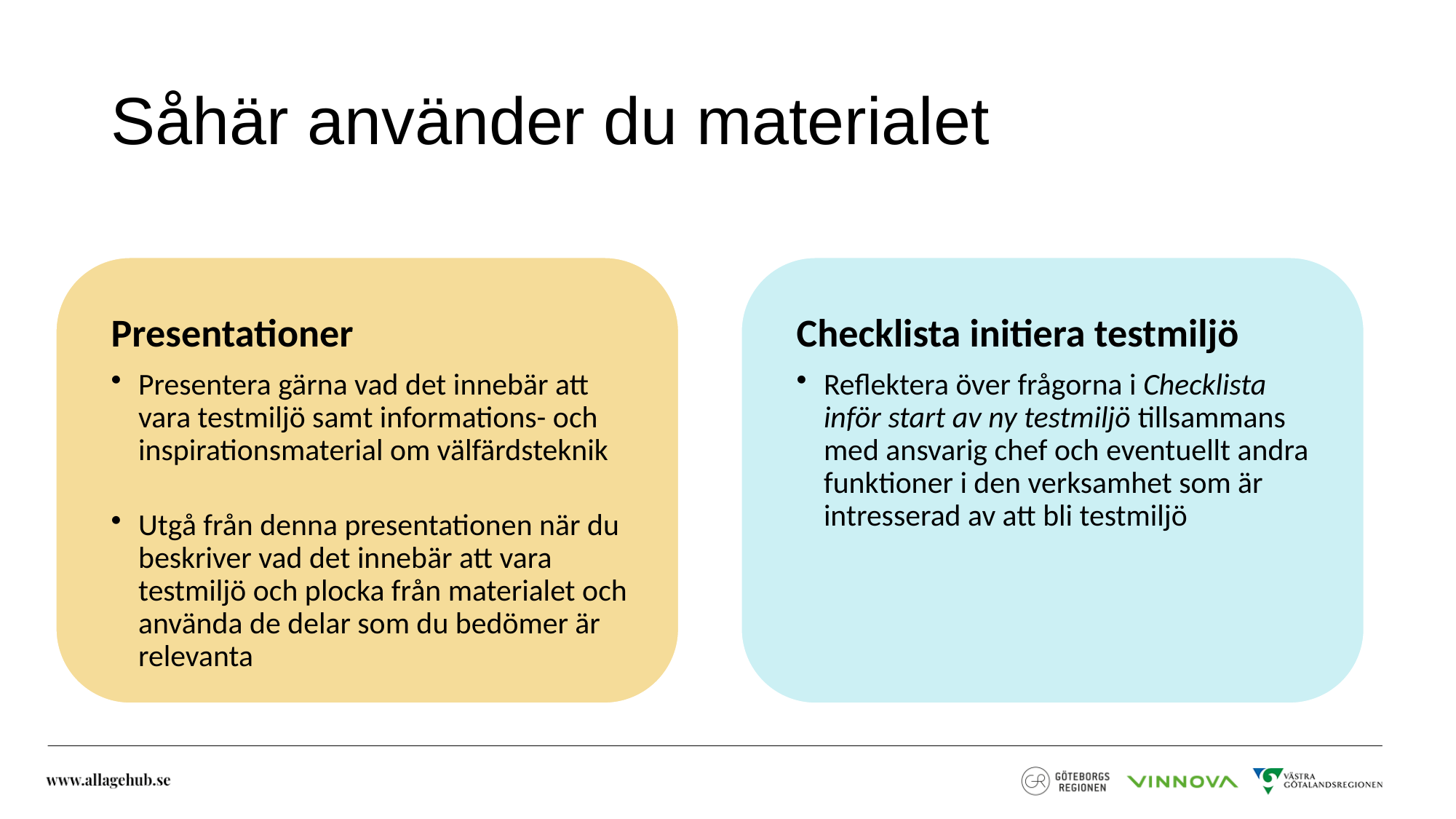

# Såhär använder du materialet
Presentationer
Presentera gärna vad det innebär att vara testmiljö samt informations- och inspirationsmaterial om välfärdsteknik

Utgå från denna presentationen när du beskriver vad det innebär att vara testmiljö och plocka från materialet och använda de delar som du bedömer är relevanta
Checklista initiera testmiljö
Reflektera över frågorna i Checklista inför start av ny testmiljö tillsammans med ansvarig chef och eventuellt andra funktioner i den verksamhet som är intresserad av att bli testmiljö